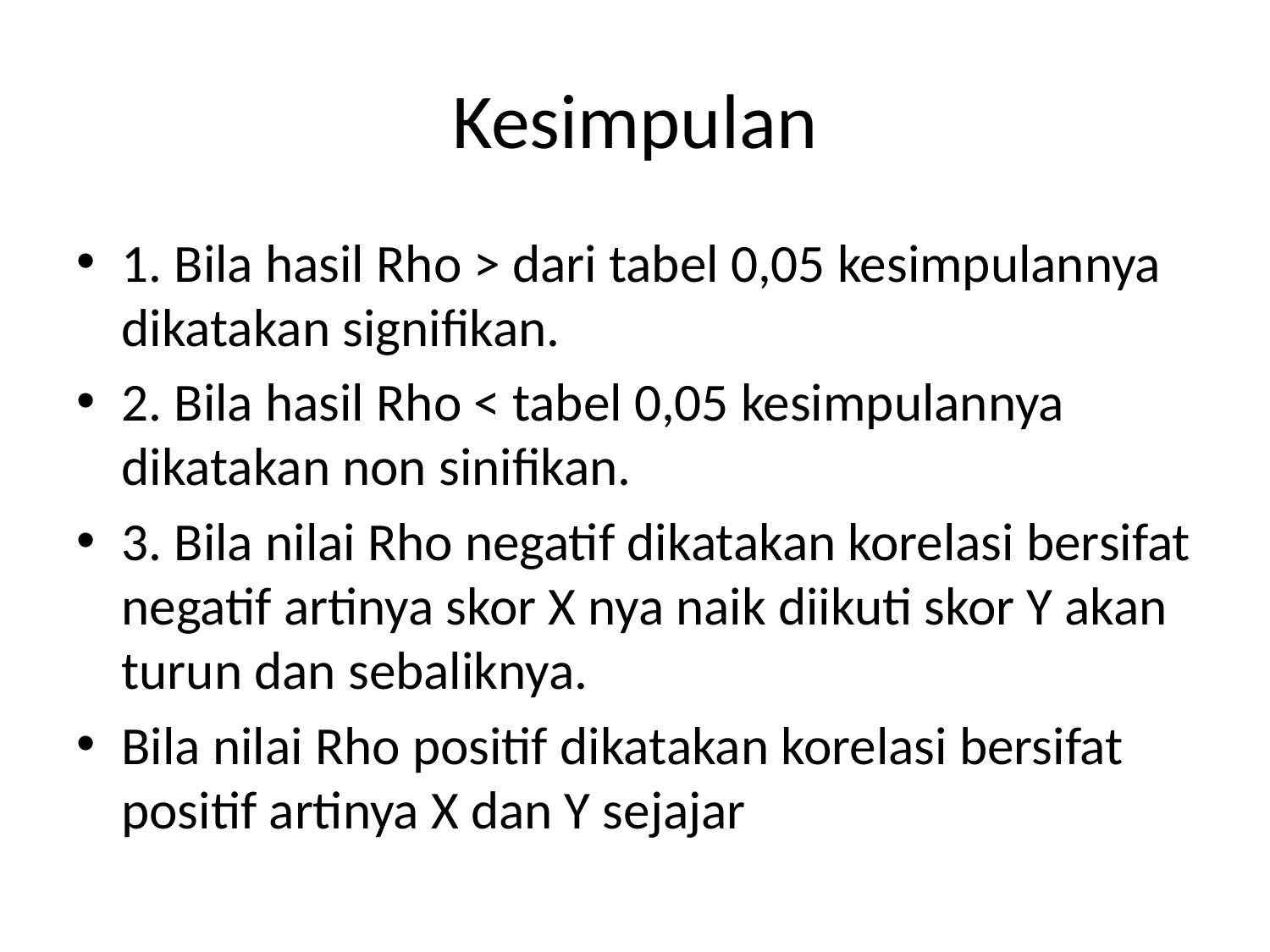

# Kesimpulan
1. Bila hasil Rho > dari tabel 0,05 kesimpulannya dikatakan signifikan.
2. Bila hasil Rho < tabel 0,05 kesimpulannya dikatakan non sinifikan.
3. Bila nilai Rho negatif dikatakan korelasi bersifat negatif artinya skor X nya naik diikuti skor Y akan turun dan sebaliknya.
Bila nilai Rho positif dikatakan korelasi bersifat positif artinya X dan Y sejajar